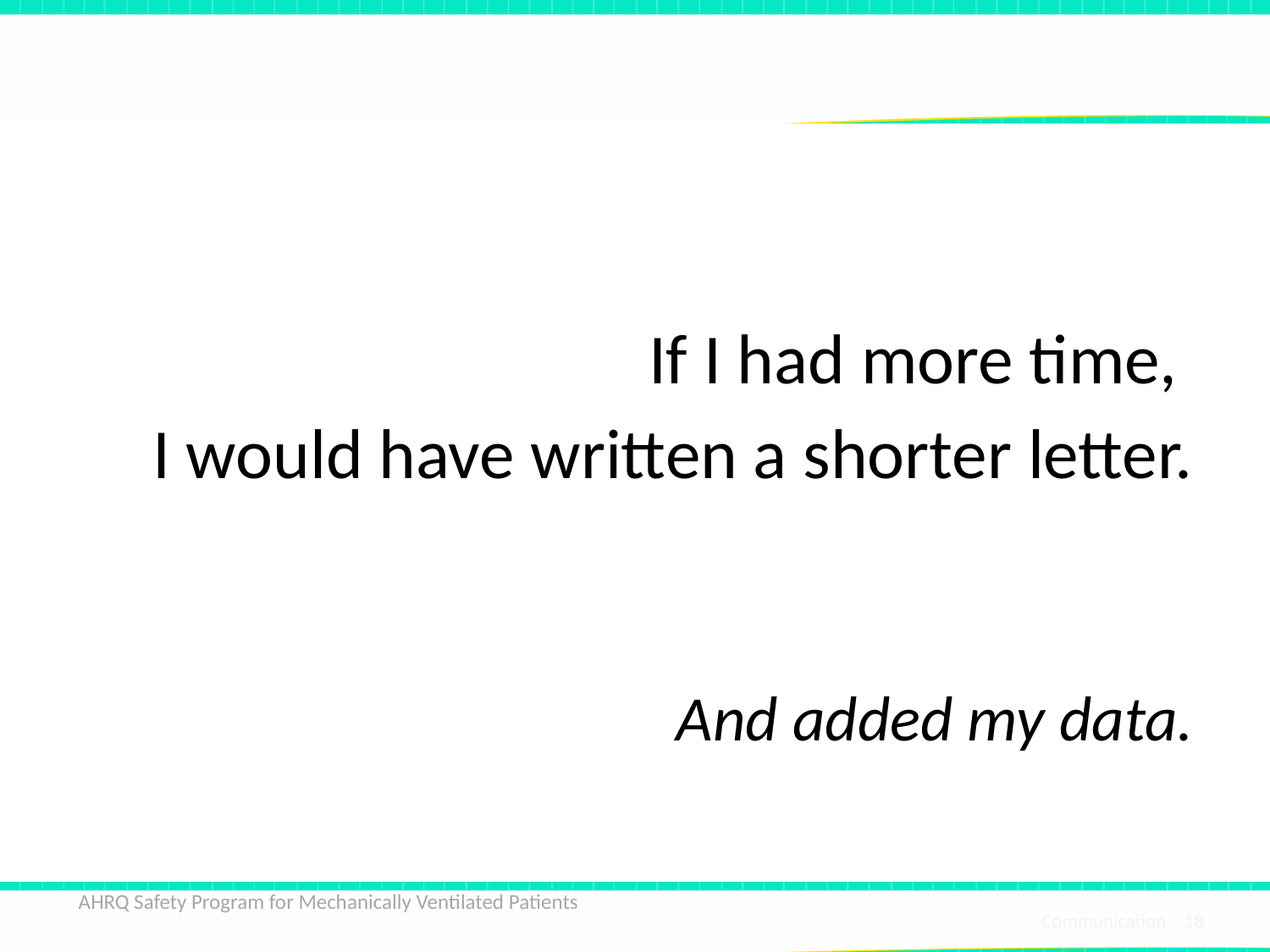

If I had more time,
I would have written a shorter letter.

And added my data.